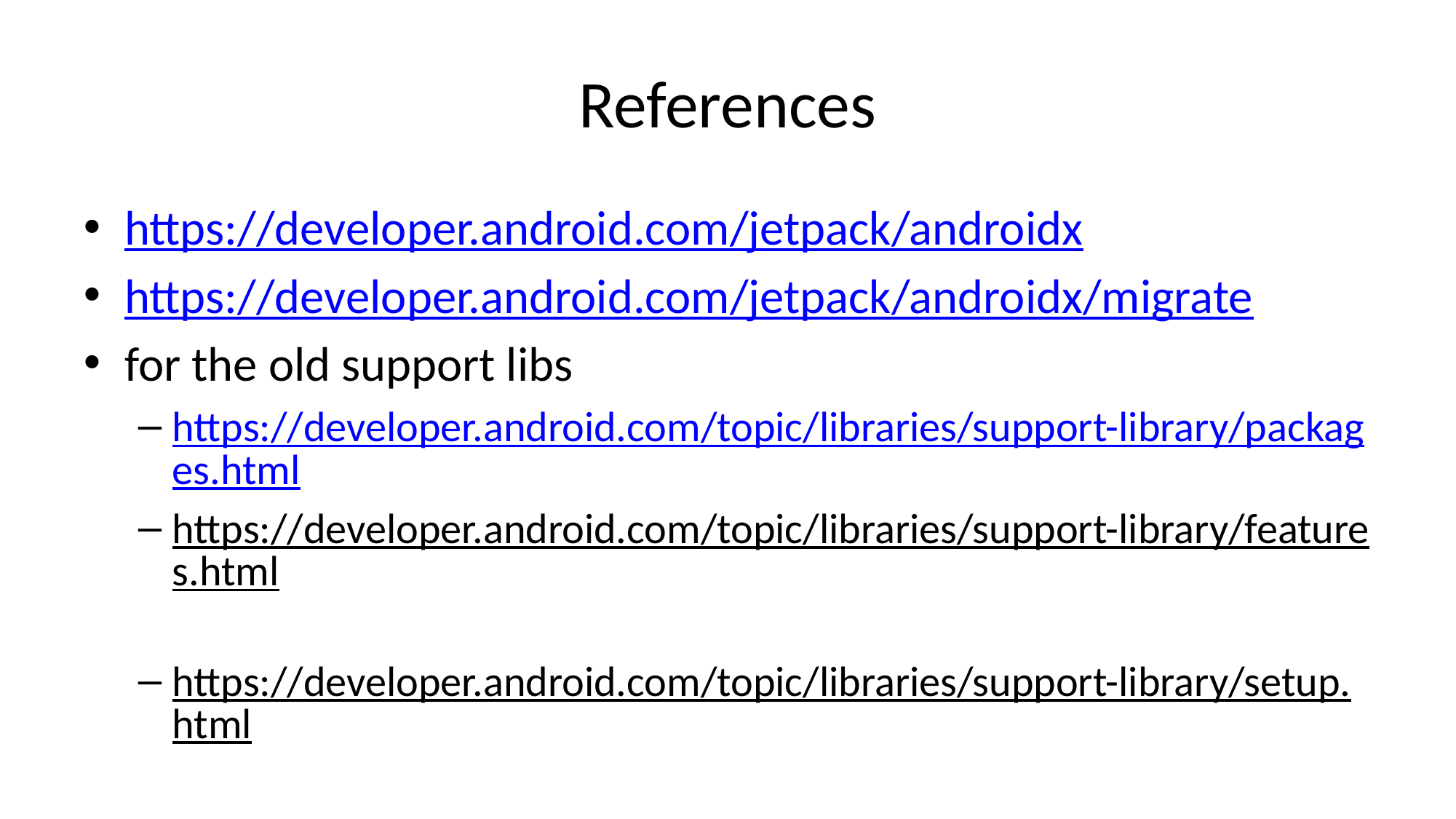

# References
https://developer.android.com/jetpack/androidx
https://developer.android.com/jetpack/androidx/migrate
for the old support libs
https://developer.android.com/topic/libraries/support-library/packages.html
https://developer.android.com/topic/libraries/support-library/features.html
https://developer.android.com/topic/libraries/support-library/setup.html